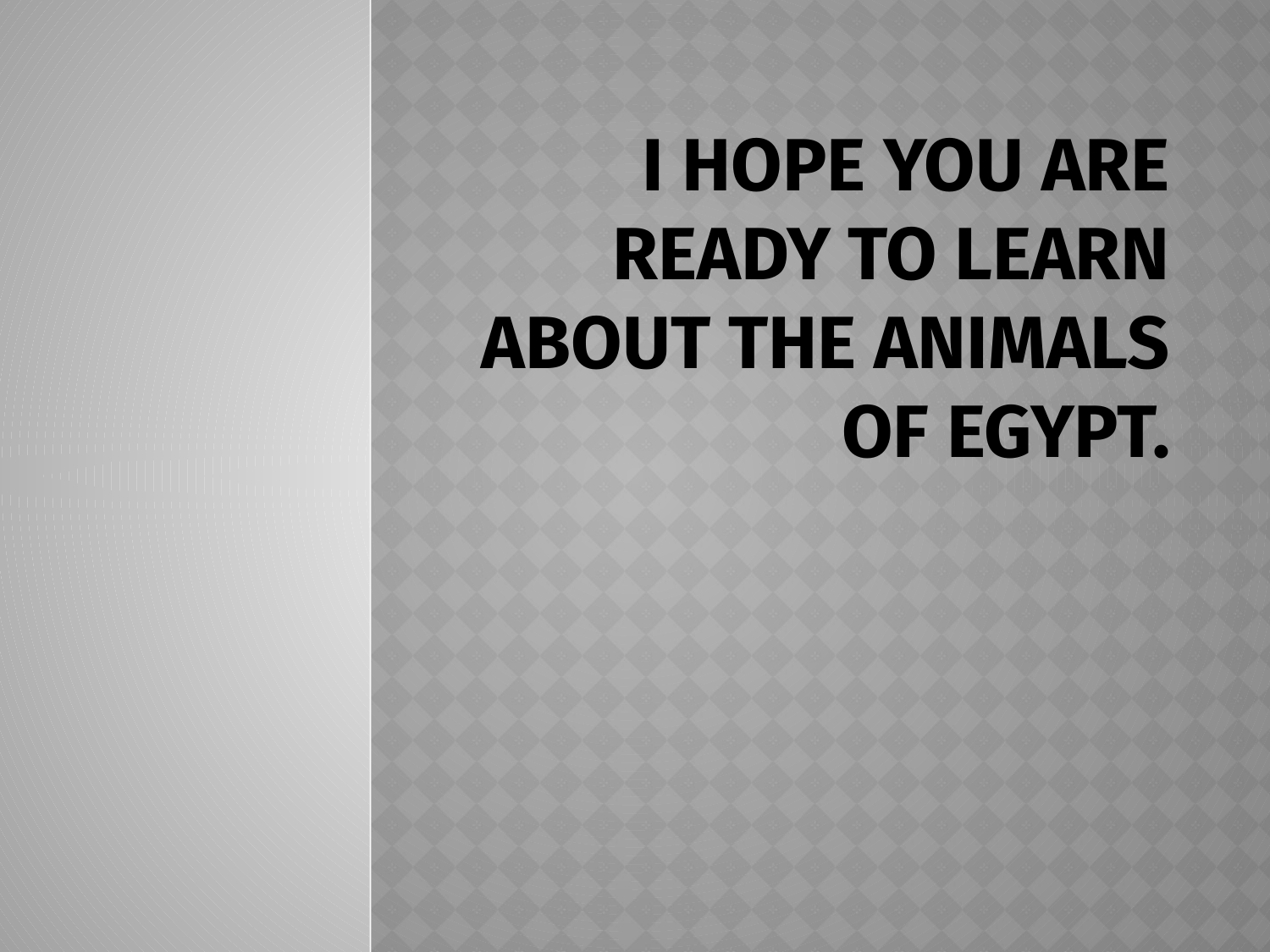

# I hope you are ready to learn about the animals of Egypt.